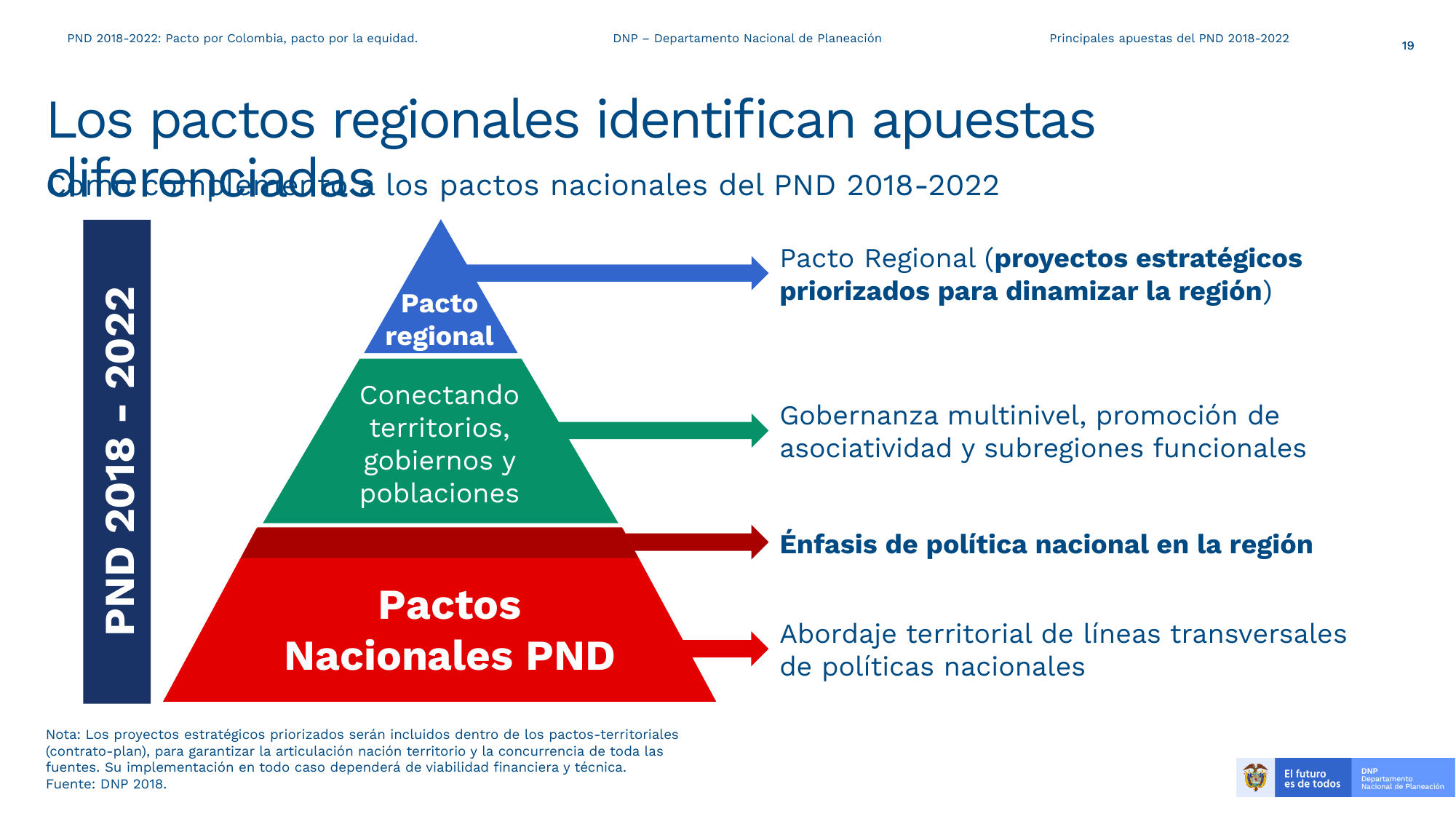

PND 2018-2022: Pacto por Colombia, pacto por la equidad.		DNP – Departamento Nacional de Planeación		Principales apuestas del PND 2018-2022

# Los pactos regionales identifican apuestas diferenciadas
Como complemento a los pactos nacionales del PND 2018-2022

Pacto
regional
Conectando territorios, gobiernos y poblaciones

Pactos Nacionales PND
Pacto Regional (proyectos estratégicos priorizados para dinamizar la región)

Gobernanza multinivel, promoción de asociatividad y subregiones funcionales

PND 2018 - 2022
Énfasis de política nacional en la región

Abordaje territorial de líneas transversales de políticas nacionales

Nota: Los proyectos estratégicos priorizados serán incluidos dentro de los pactos-territoriales (contrato-plan), para garantizar la articulación nación territorio y la concurrencia de toda las fuentes. Su implementación en todo caso dependerá de viabilidad financiera y técnica.
Fuente: DNP 2018.